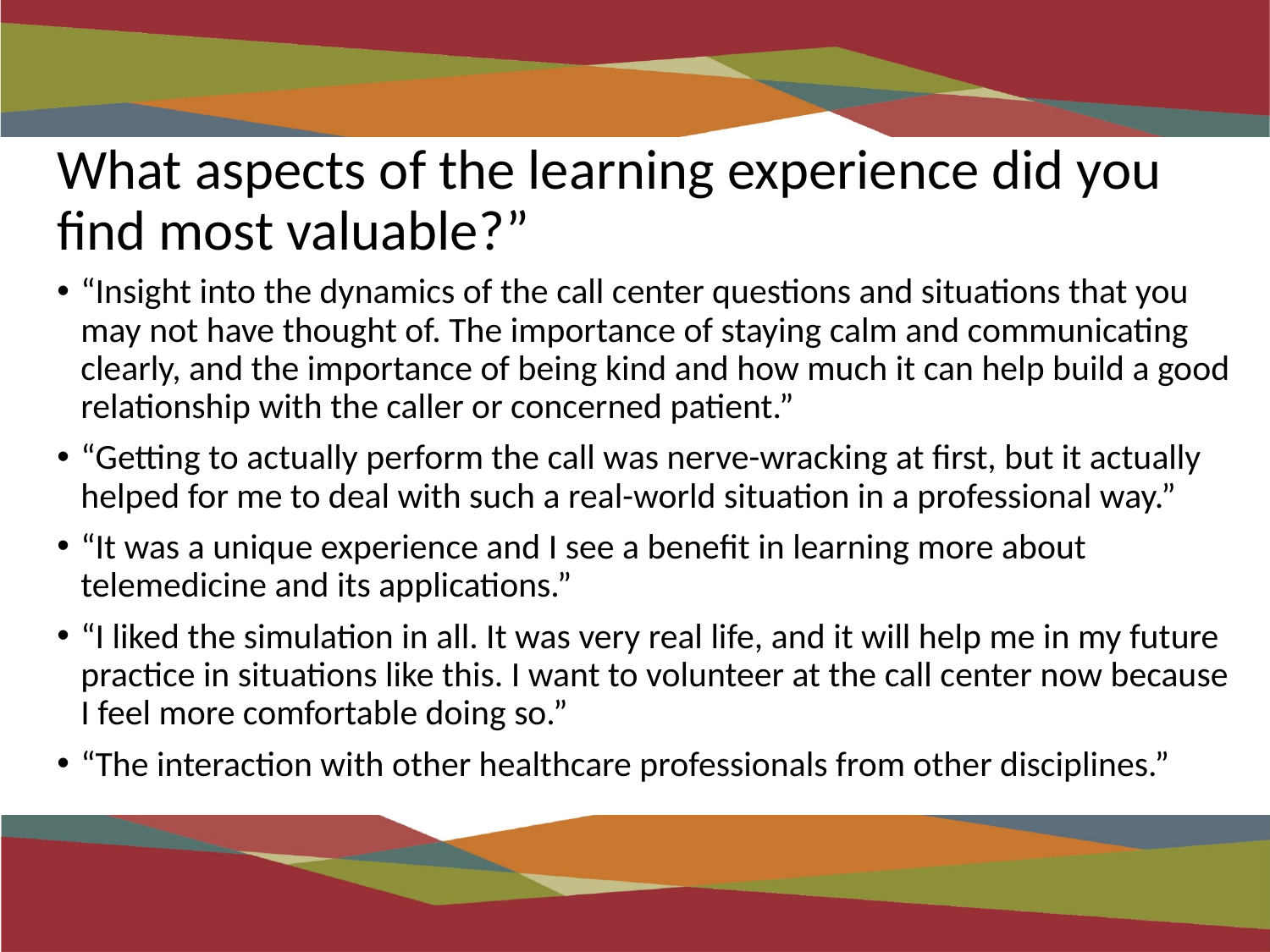

# What aspects of the learning experience did you find most valuable?”
“Insight into the dynamics of the call center questions and situations that you may not have thought of. The importance of staying calm and communicating clearly, and the importance of being kind and how much it can help build a good relationship with the caller or concerned patient.”
“Getting to actually perform the call was nerve-wracking at first, but it actually helped for me to deal with such a real-world situation in a professional way.”
“It was a unique experience and I see a benefit in learning more about telemedicine and its applications.”
“I liked the simulation in all. It was very real life, and it will help me in my future practice in situations like this. I want to volunteer at the call center now because I feel more comfortable doing so.”
“The interaction with other healthcare professionals from other disciplines.”